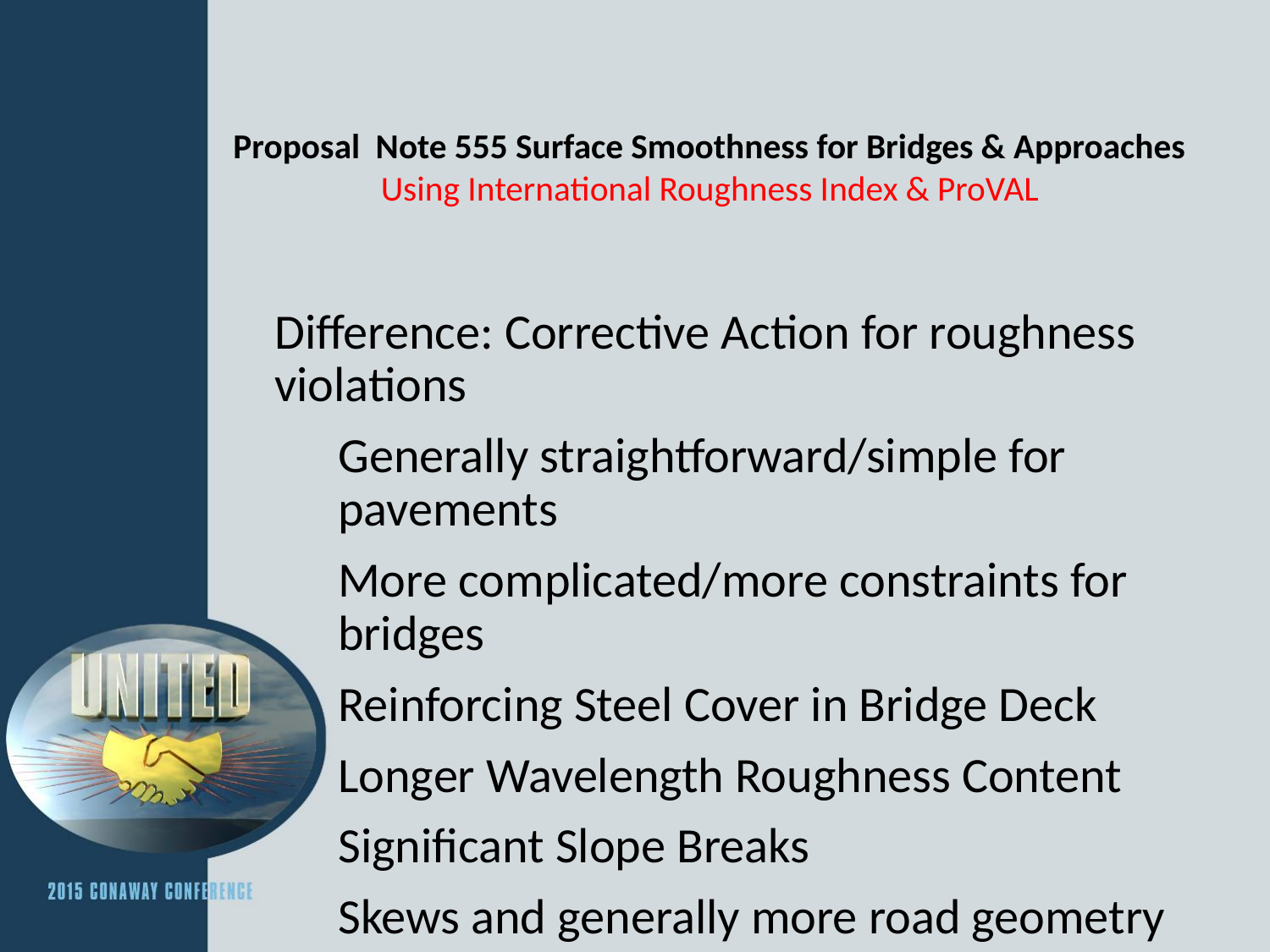

# Proposal  Note 555 Surface Smoothness for Bridges & Approaches Using International Roughness Index & ProVAL

Difference: Corrective Action for roughness violations
Generally straightforward/simple for pavements
More complicated/more constraints for bridges
Reinforcing Steel Cover in Bridge Deck
Longer Wavelength Roughness Content
Significant Slope Breaks
Skews and generally more road geometry